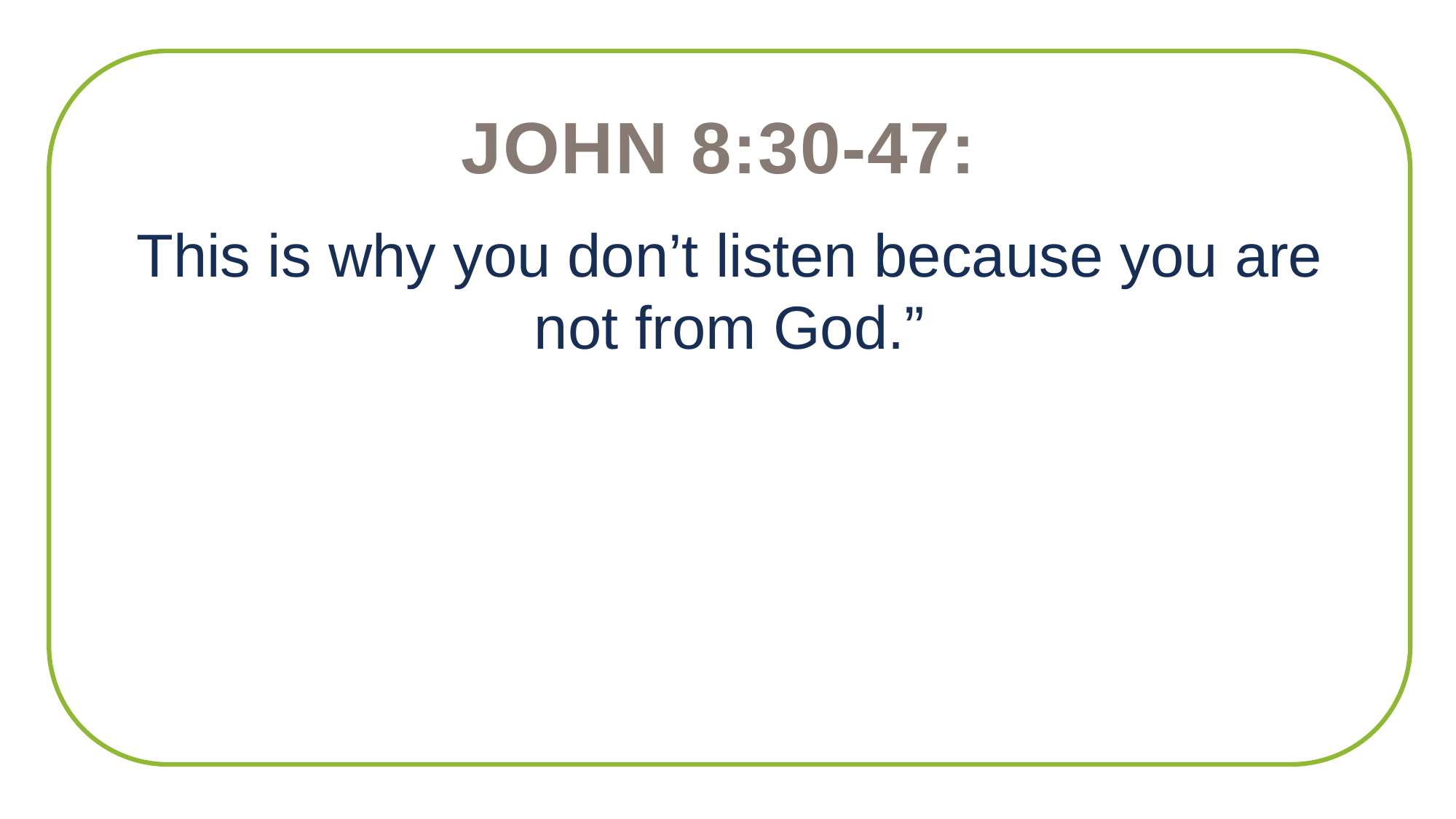

John 8:30-47:
This is why you don’t listen because you are not from God.”